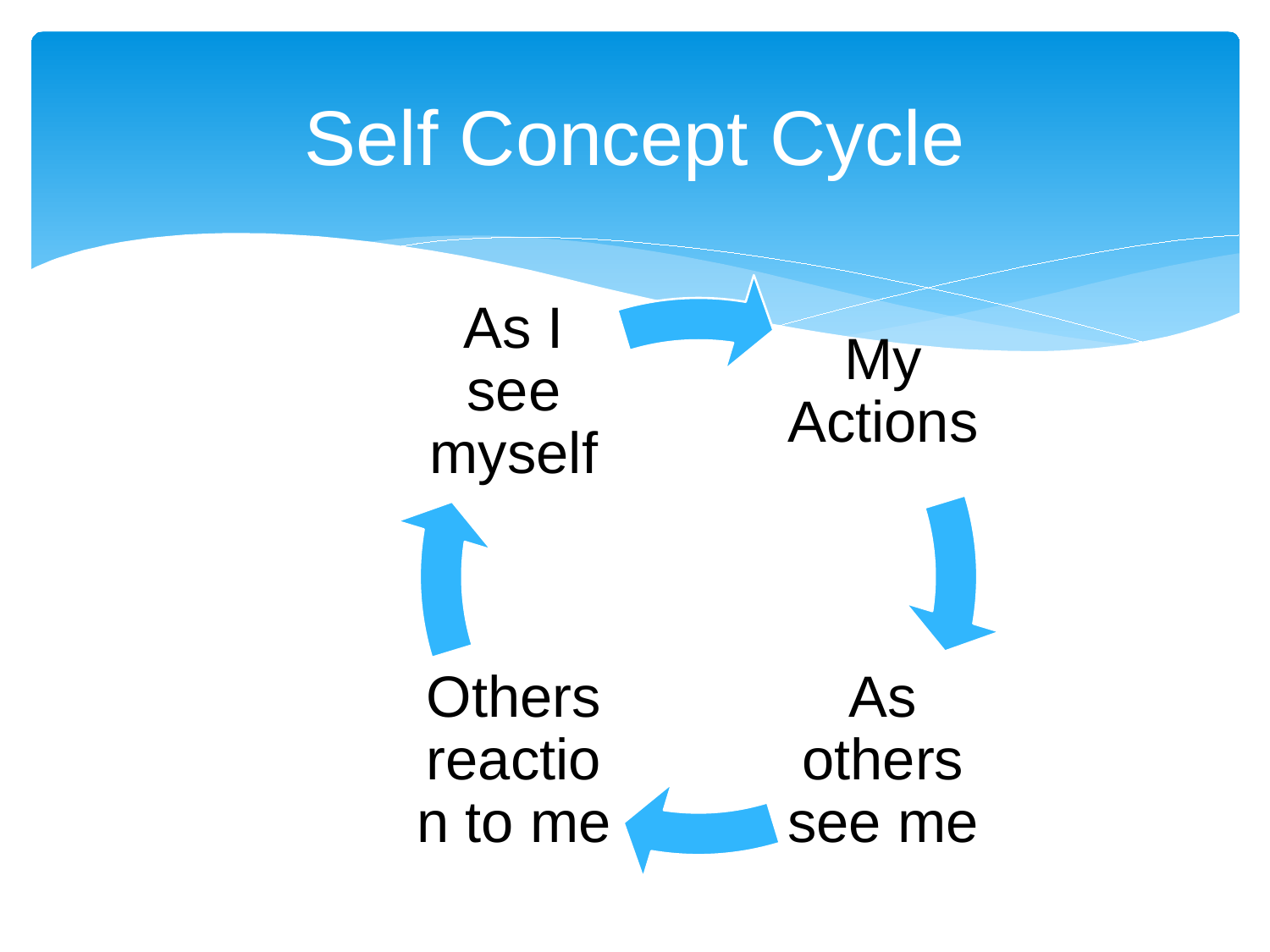

# Self Concept Cycle
My Actions
As others see me
Others reaction to me
As I see myself